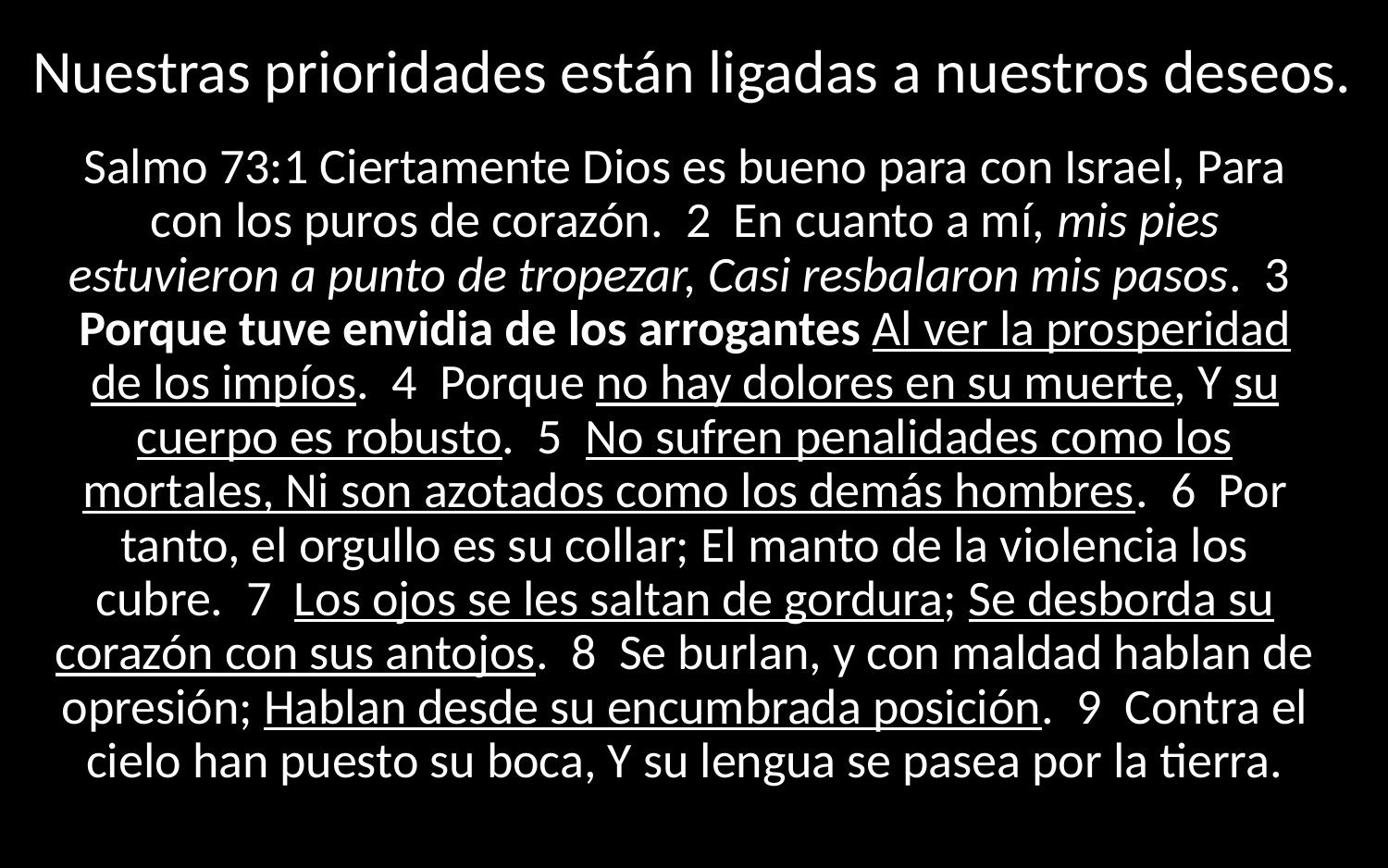

# Nuestras prioridades están ligadas a nuestros deseos.
Salmo 73:1 Ciertamente Dios es bueno para con Israel, Para con los puros de corazón.  2  En cuanto a mí, mis pies estuvieron a punto de tropezar, Casi resbalaron mis pasos.  3  Porque tuve envidia de los arrogantes Al ver la prosperidad de los impíos.  4  Porque no hay dolores en su muerte, Y su cuerpo es robusto.  5  No sufren penalidades como los mortales, Ni son azotados como los demás hombres.  6  Por tanto, el orgullo es su collar; El manto de la violencia los cubre.  7  Los ojos se les saltan de gordura; Se desborda su corazón con sus antojos.  8  Se burlan, y con maldad hablan de opresión; Hablan desde su encumbrada posición.  9  Contra el cielo han puesto su boca, Y su lengua se pasea por la tierra.